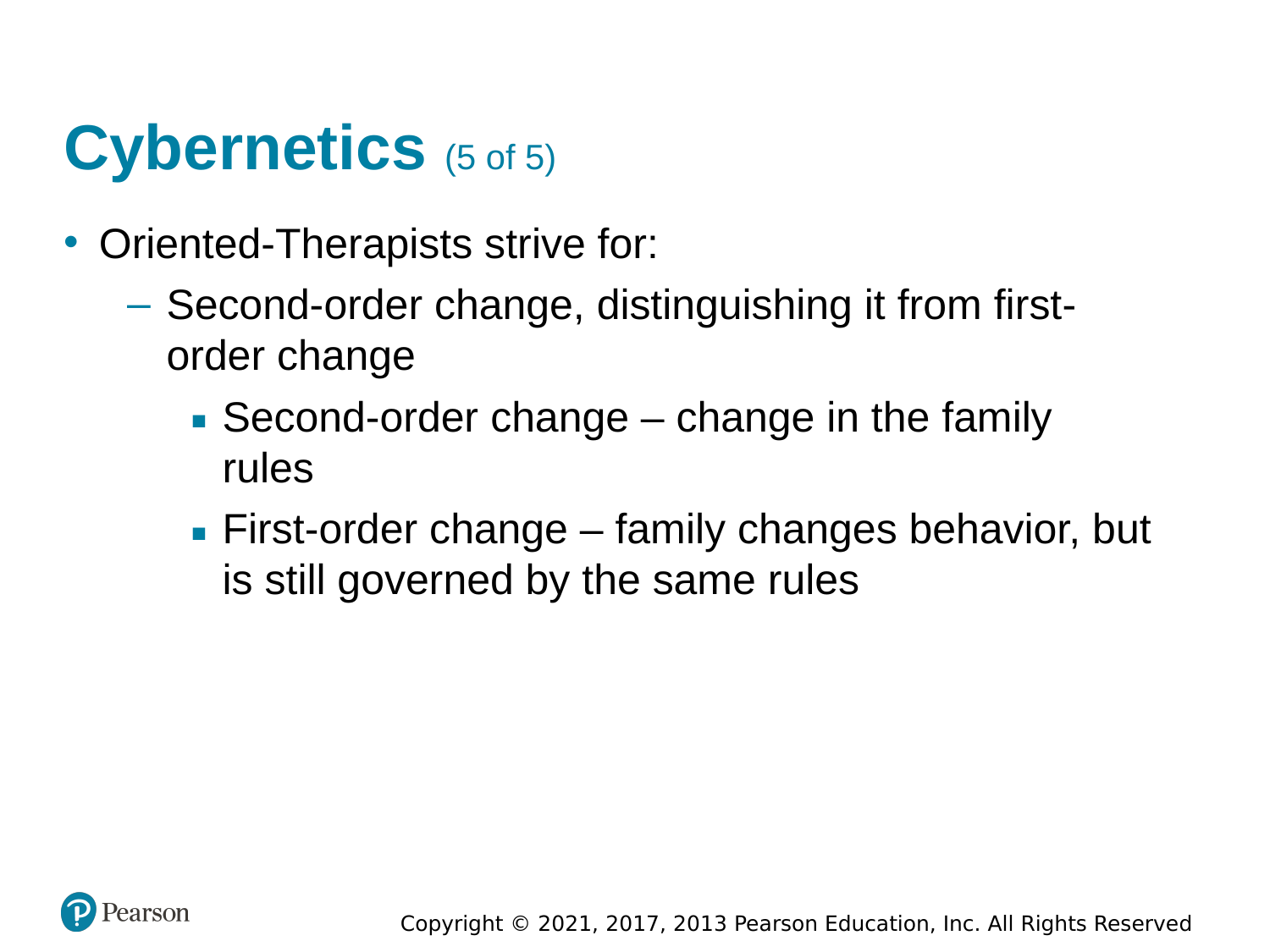

# Cybernetics (5 of 5)
Oriented-Therapists strive for:
Second-order change, distinguishing it from first-order change
Second-order change – change in the family rules
First-order change – family changes behavior, but is still governed by the same rules